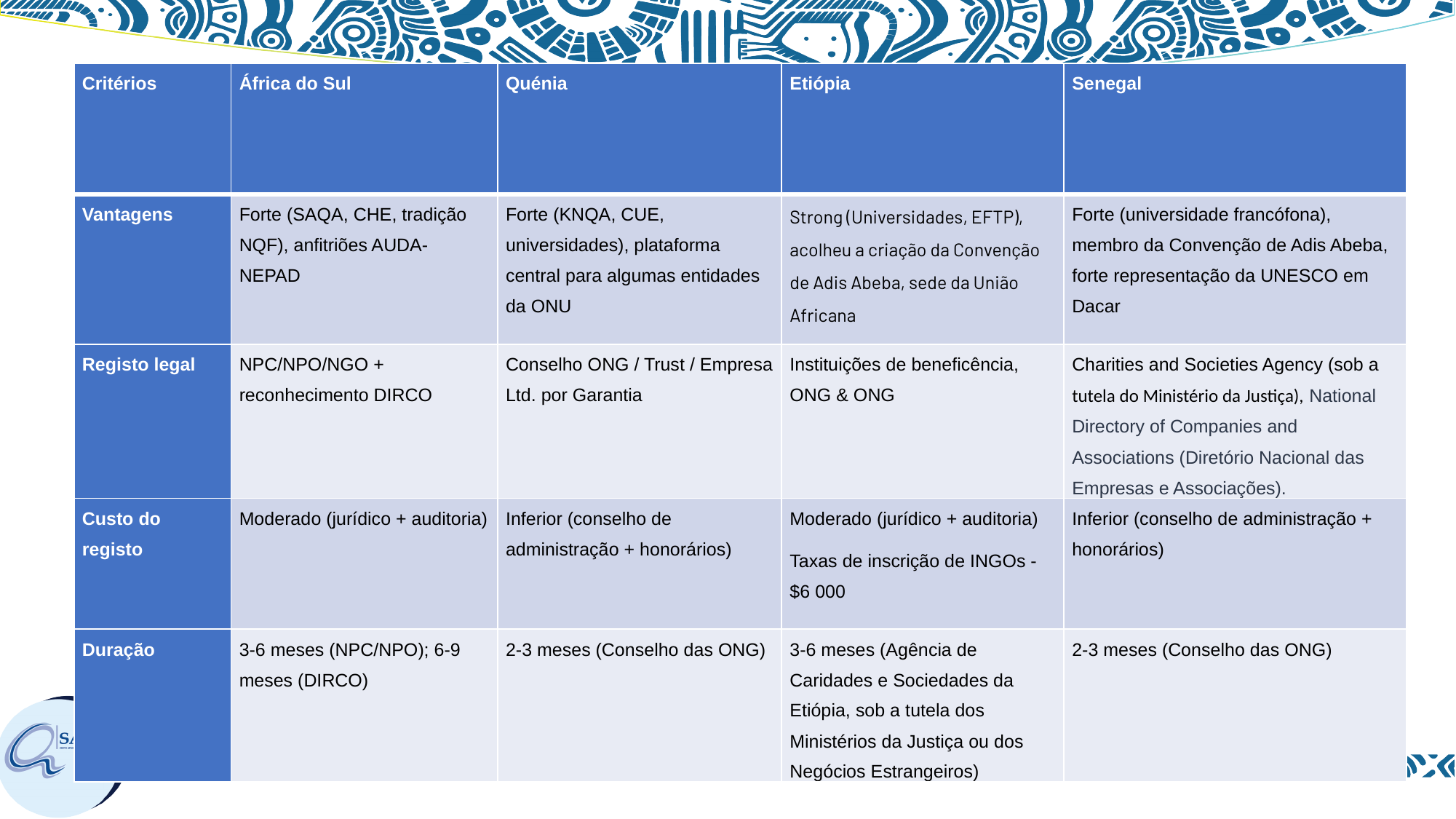

| Critérios | África do Sul | Quénia | Etiópia | Senegal |
| --- | --- | --- | --- | --- |
| Vantagens | Forte (SAQA, CHE, tradição NQF), anfitriões AUDA-NEPAD | Forte (KNQA, CUE, universidades), plataforma central para algumas entidades da ONU | Strong (Universidades, EFTP), acolheu a criação da Convenção de Adis Abeba, sede da União Africana | Forte (universidade francófona), membro da Convenção de Adis Abeba, forte representação da UNESCO em Dacar |
| Registo legal | NPC/NPO/NGO + reconhecimento DIRCO | Conselho ONG / Trust / Empresa Ltd. por Garantia | Instituições de beneficência, ONG & ONG | Charities and Societies Agency (sob a tutela do Ministério da Justiça), National Directory of Companies and Associations (Diretório Nacional das Empresas e Associações). |
| Custo do registo | Moderado (jurídico + auditoria) | Inferior (conselho de administração + honorários) | Moderado (jurídico + auditoria) Taxas de inscrição de INGOs - $6 000 | Inferior (conselho de administração + honorários) |
| Duração | 3-6 meses (NPC/NPO); 6-9 meses (DIRCO) | 2-3 meses (Conselho das ONG) | 3-6 meses (Agência de Caridades e Sociedades da Etiópia, sob a tutela dos Ministérios da Justiça ou dos Negócios Estrangeiros) | 2-3 meses (Conselho das ONG) |
#